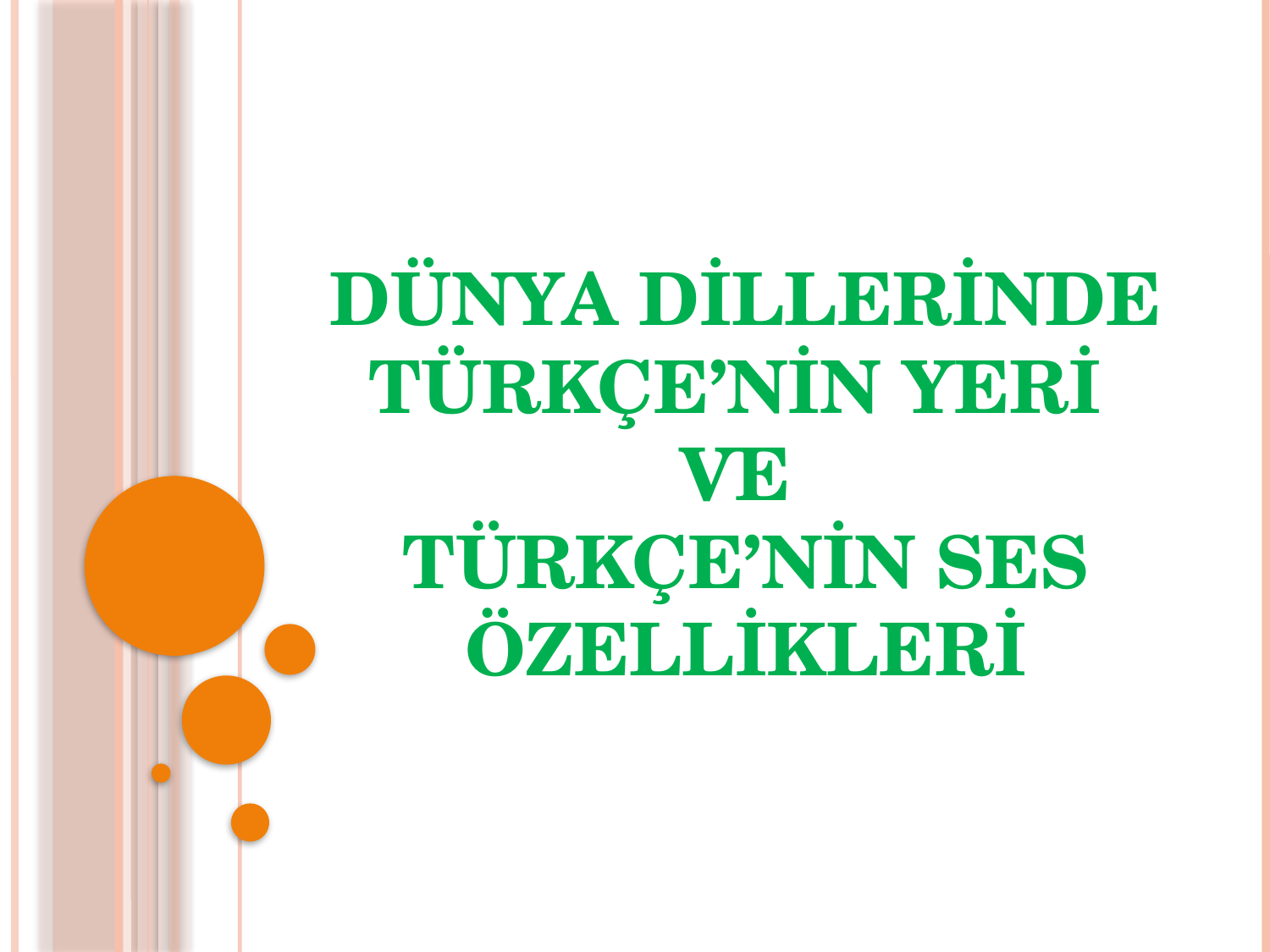

# DÜNYA DİLLERİNDE TÜRKÇE’NİN YERİ VE TÜRKÇE’NİN SES ÖZELLİKLERİ